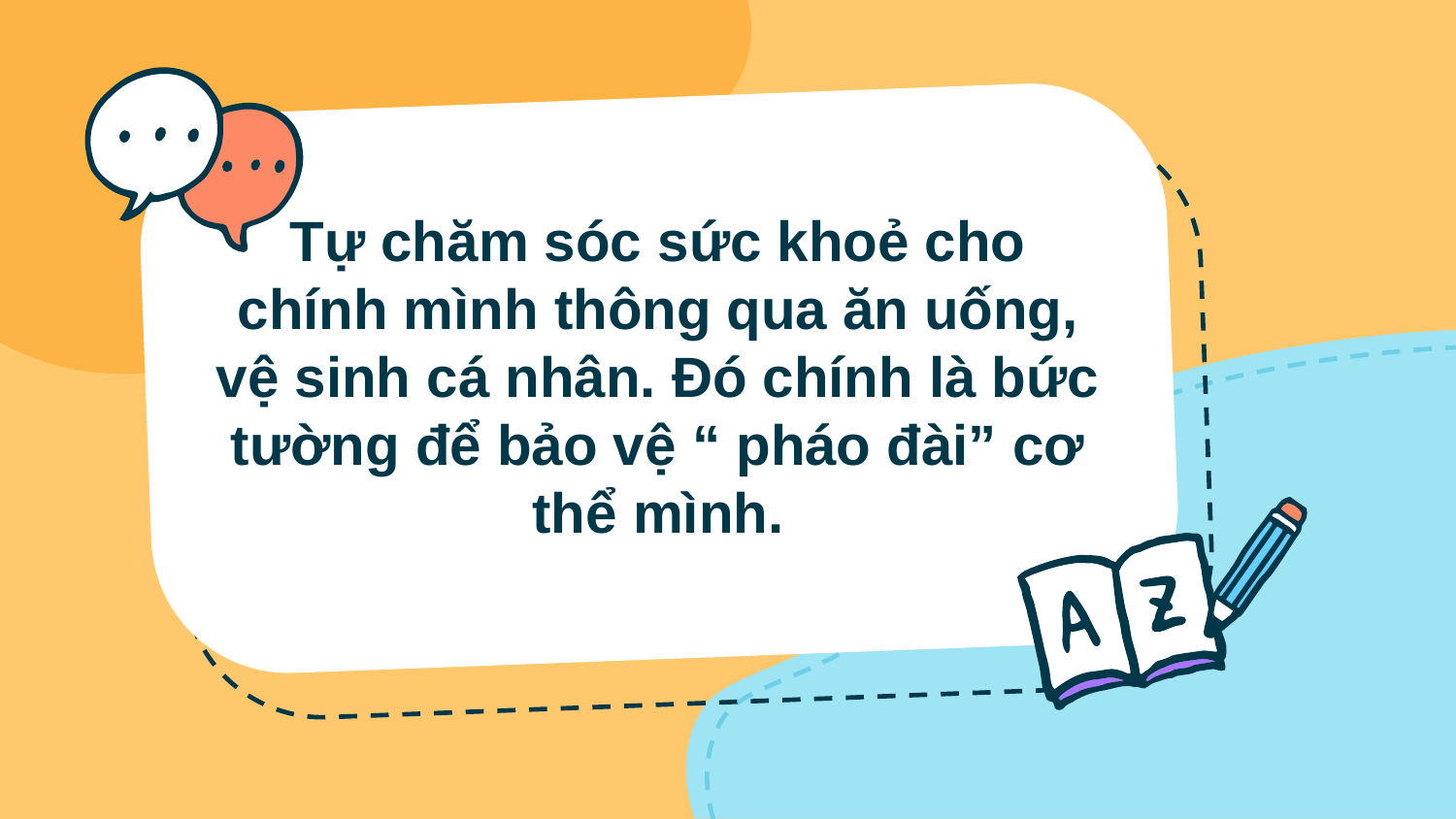

# Tự chăm sóc sức khoẻ cho chính mình thông qua ăn uống, vệ sinh cá nhân. Đó chính là bức tường để bảo vệ “ pháo đài” cơ thể mình.